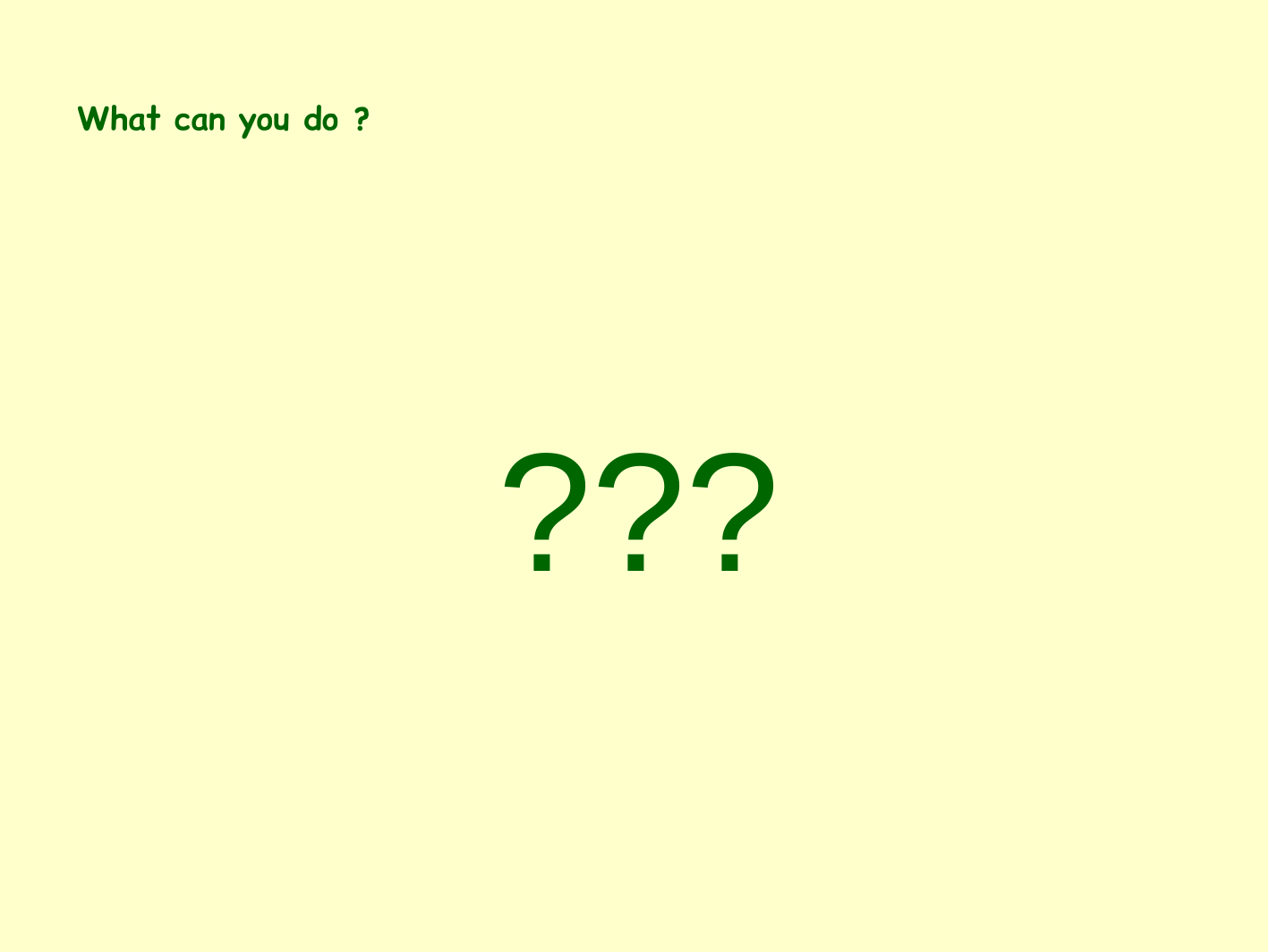

# What can you do ?
???